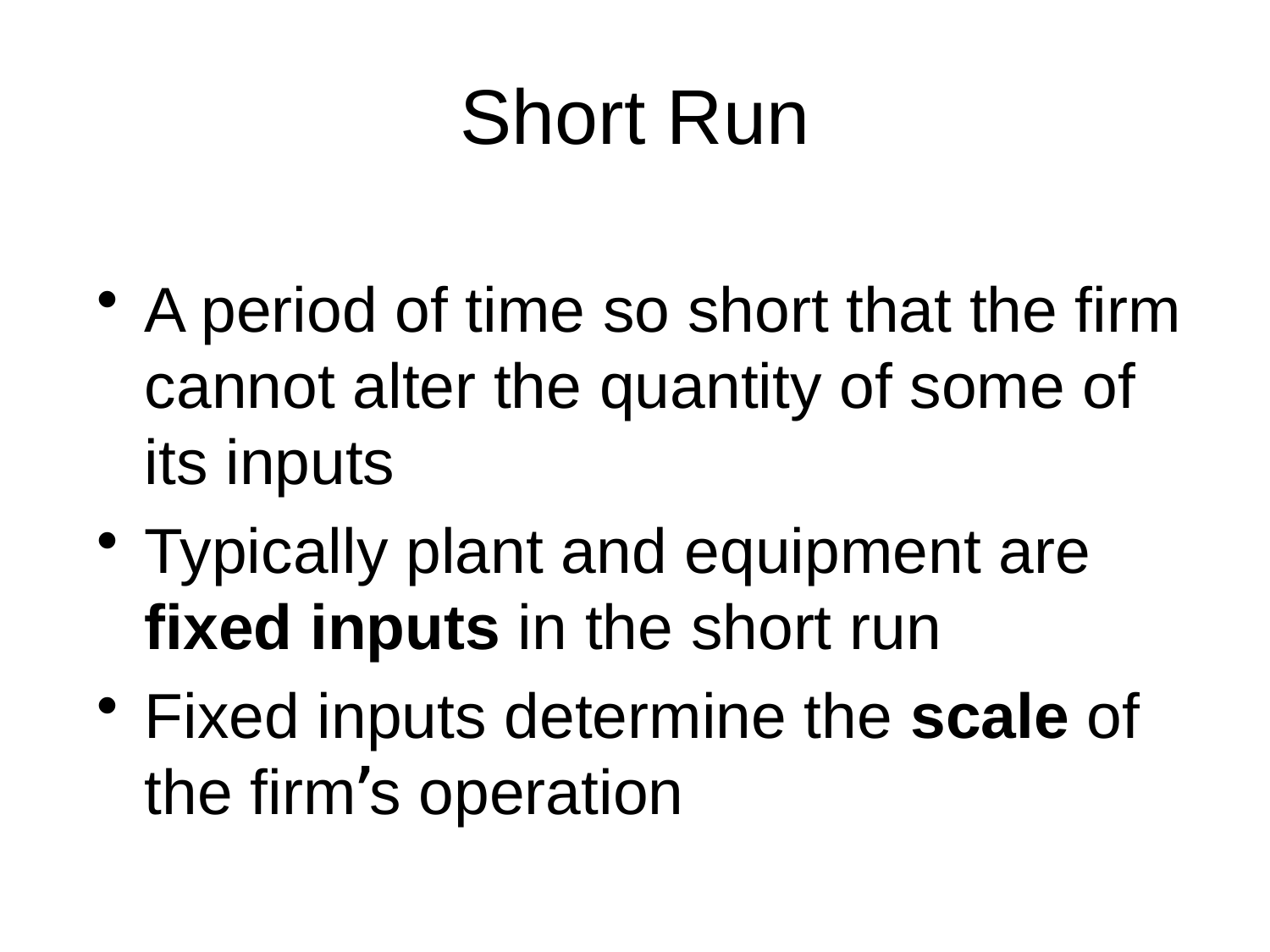

# Short Run
A period of time so short that the firm cannot alter the quantity of some of its inputs
Typically plant and equipment are fixed inputs in the short run
Fixed inputs determine the scale of the firm’s operation